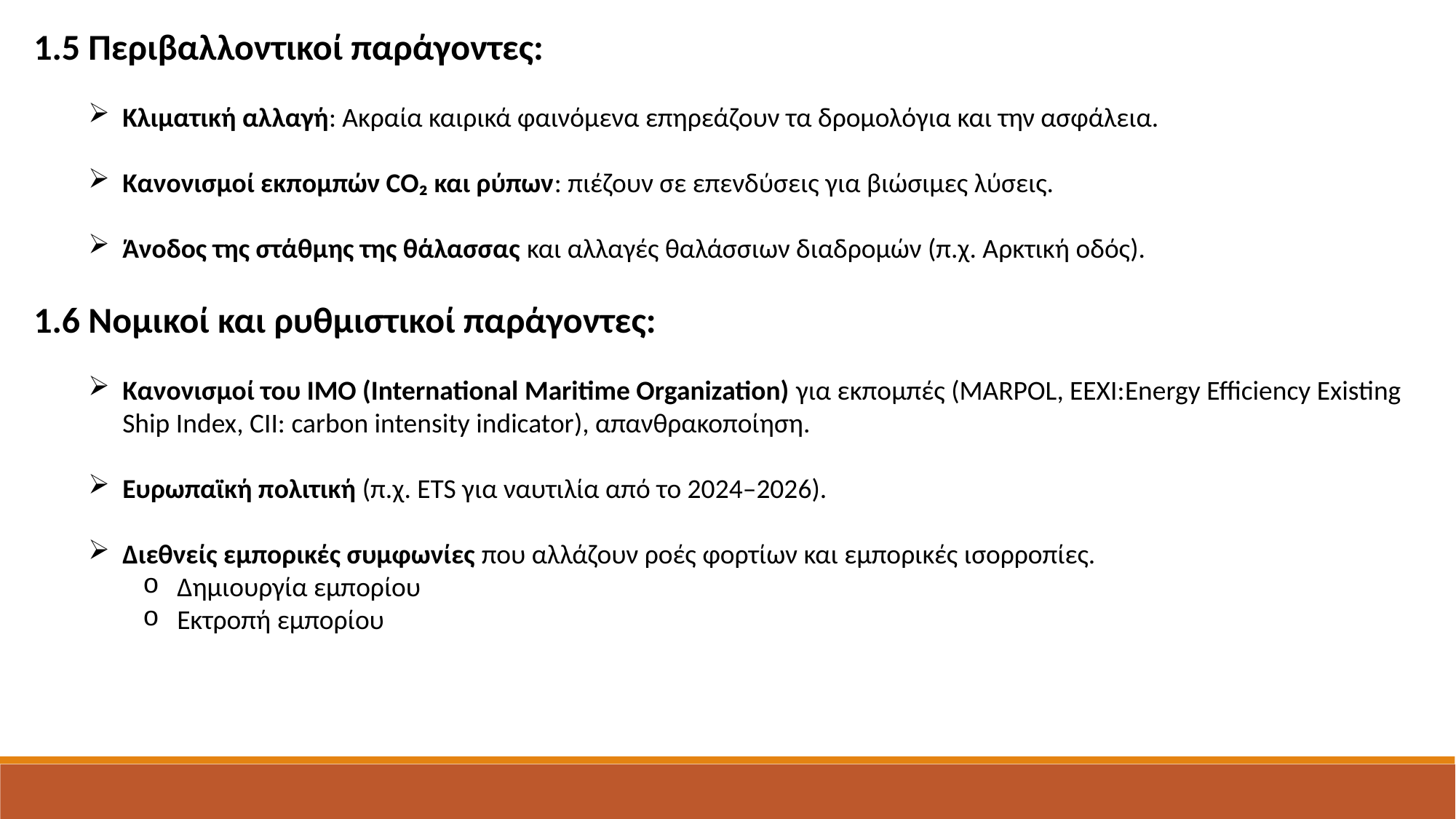

1.5 Περιβαλλοντικοί παράγοντες:

Κλιματική αλλαγή: Ακραία καιρικά φαινόμενα επηρεάζουν τα δρομολόγια και την ασφάλεια.

Κανονισμοί εκπομπών CO₂ και ρύπων: πιέζουν σε επενδύσεις για βιώσιμες λύσεις.

Άνοδος της στάθμης της θάλασσας και αλλαγές θαλάσσιων διαδρομών (π.χ. Αρκτική οδός).

1.6 Νομικοί και ρυθμιστικοί παράγοντες:

Κανονισμοί του IMO (International Maritime Organization) για εκπομπές (MARPOL, EEXI:Energy Efficiency Existing Ship Index, CII: carbon intensity indicator), απανθρακοποίηση.

Ευρωπαϊκή πολιτική (π.χ. ETS για ναυτιλία από το 2024–2026).

Διεθνείς εμπορικές συμφωνίες που αλλάζουν ροές φορτίων και εμπορικές ισορροπίες.
Δημιουργία εμπορίου
Εκτροπή εμπορίου